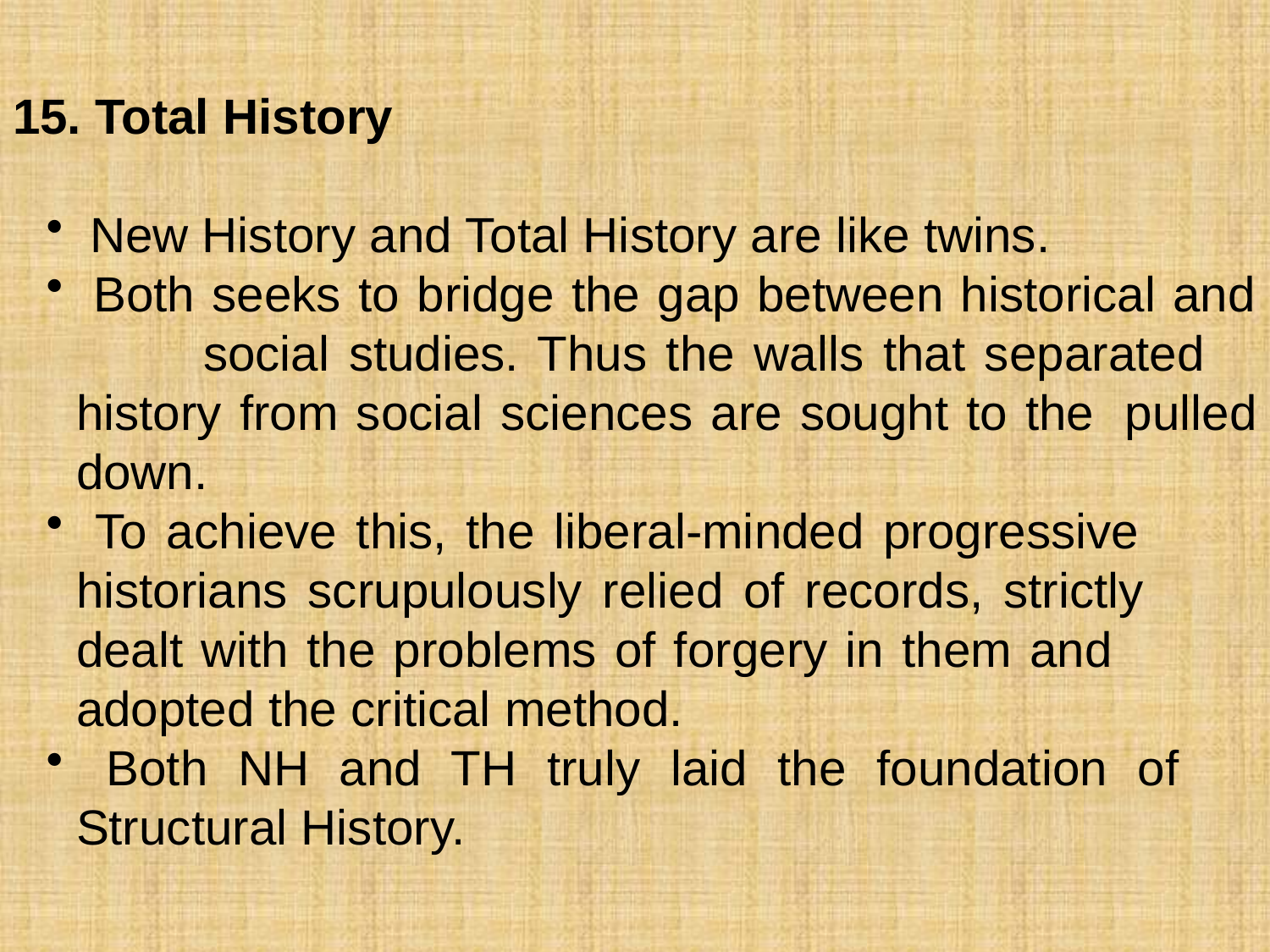

15. Total History

 New History and Total History are like twins.
 Both seeks to bridge the gap between historical and 	social studies. Thus the walls that separated 	history from social sciences are sought to the 	pulled down.
 To achieve this, the liberal-minded progressive 	historians scrupulously relied of records, strictly 	dealt with the problems of forgery in them and 	adopted the critical method.
 Both NH and TH truly laid the foundation of 	Structural History.